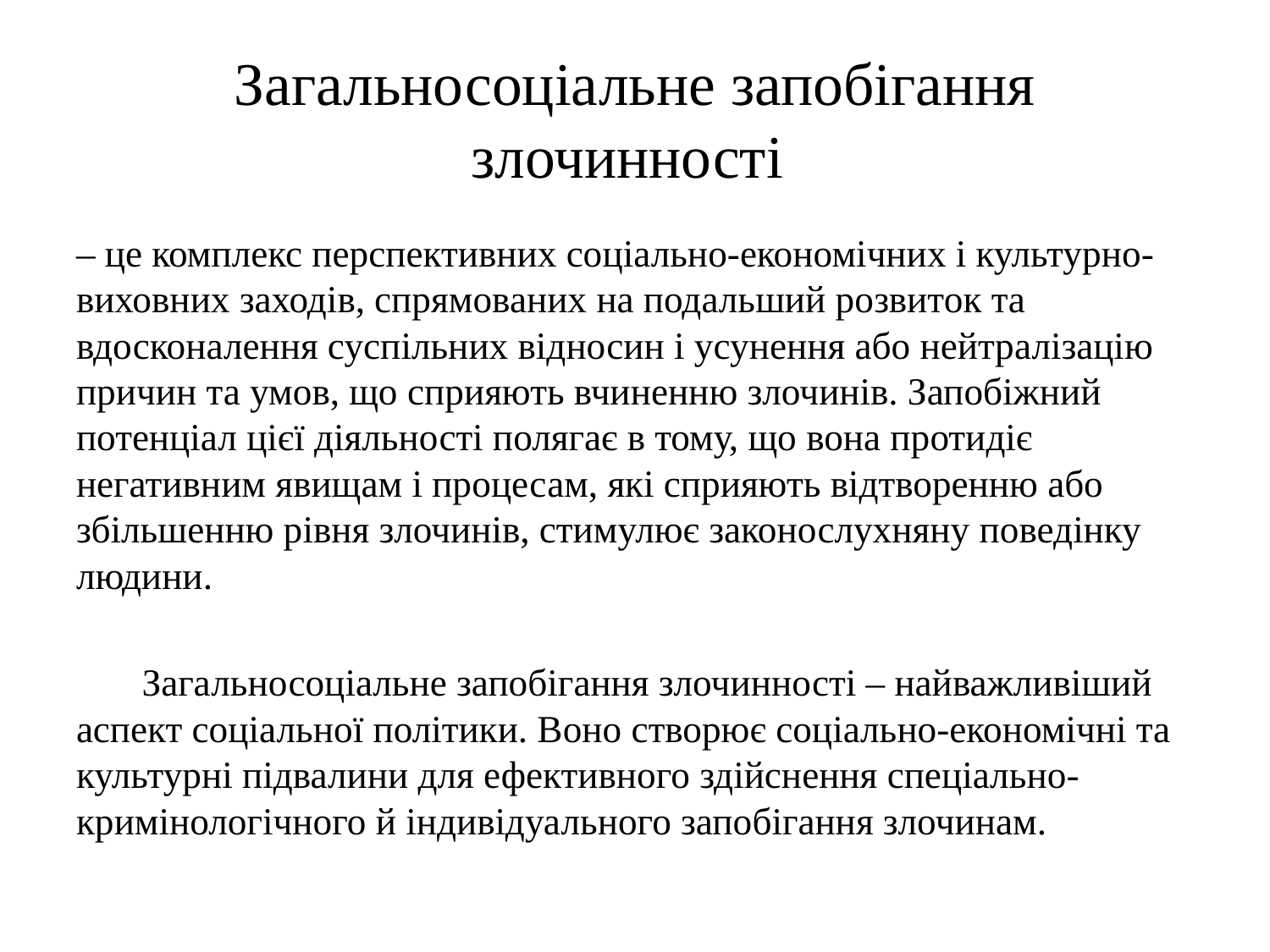

# Загальносоціальне запобігання злочинності
– це комплекс перспективних соціально-економічних і культурно-виховних заходів, спрямованих на подальший розвиток та вдосконалення суспільних відносин і усунення або нейтралізацію причин та умов, що сприяють вчиненню злочинів. Запобіжний потенціал цієї діяльності полягає в тому, що вона протидіє негативним явищам і процесам, які сприяють відтворенню або збільшенню рівня злочинів, стимулює законослухняну поведінку людини.

Загальносоціальне запобігання злочинності – найважливіший аспект соціальної політики. Воно створює соціально-економічні та культурні підвалини для ефективного здійснення спеціально-кримінологічного й індивідуального запобігання злочинам.